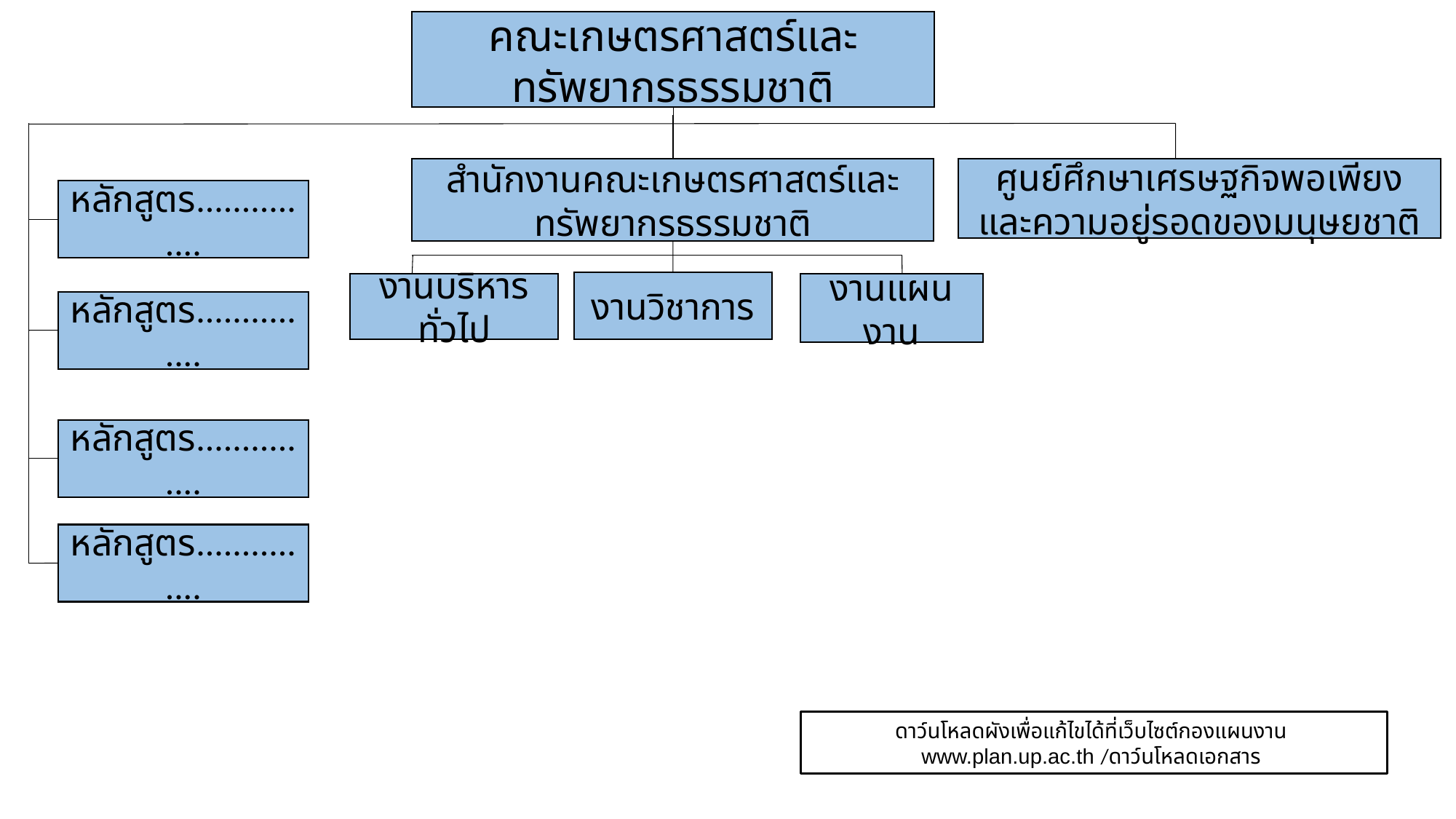

คณะเกษตรศาสตร์และทรัพยากรธรรมชาติ
ศูนย์ศึกษาเศรษฐกิจพอเพียงและความอยู่รอดของมนุษยชาติ
สำนักงานคณะเกษตรศาสตร์และทรัพยากรธรรมชาติ
หลักสูตร...............
งานวิชาการ
งานแผนงาน
งานบริหารทั่วไป
หลักสูตร...............
หลักสูตร...............
หลักสูตร...............
ดาว์นโหลดผังเพื่อแก้ไขได้ที่เว็บไซต์กองแผนงาน  www.plan.up.ac.th /ดาว์นโหลดเอกสาร